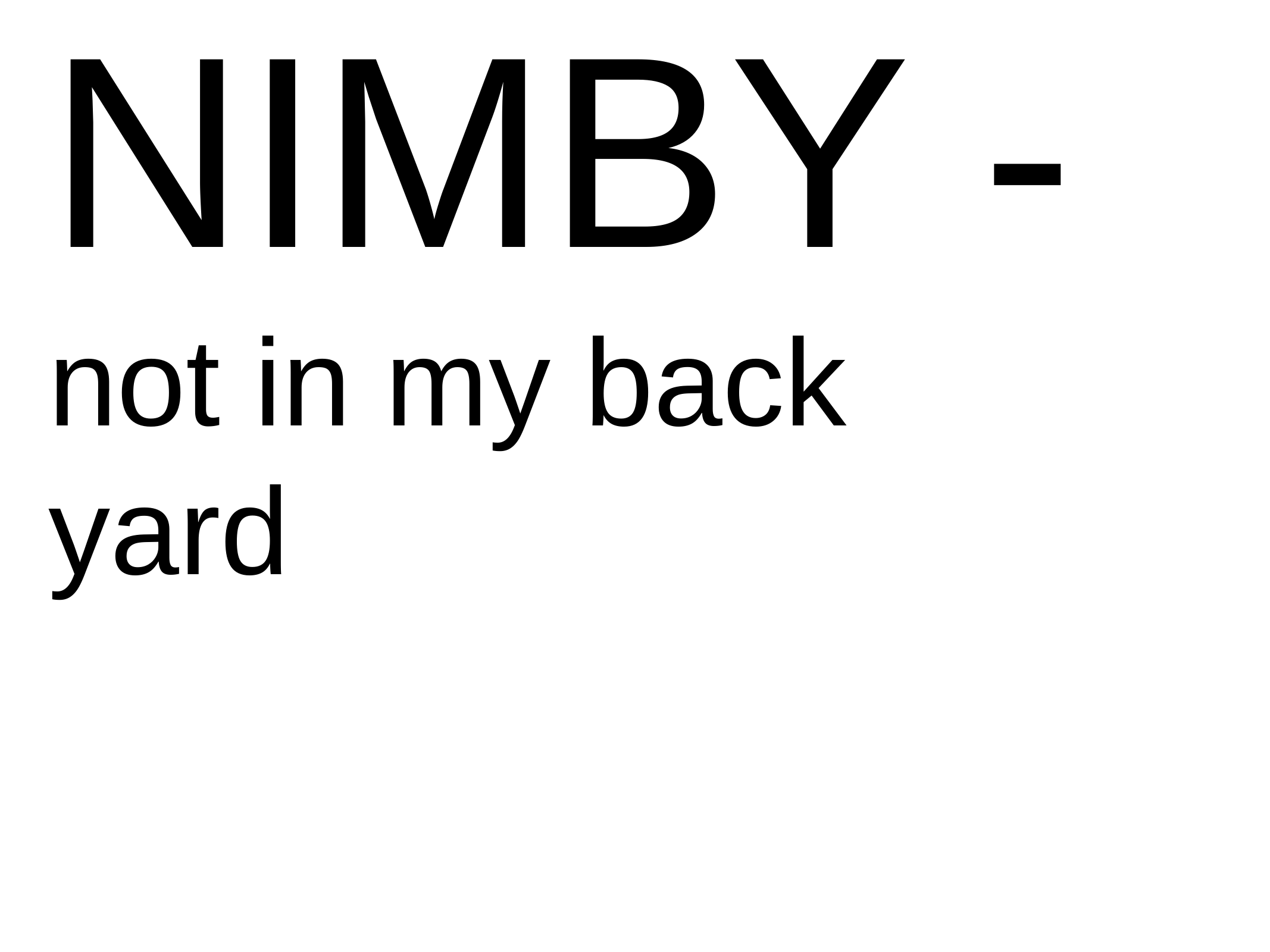

NIMBY -
not in my back yard